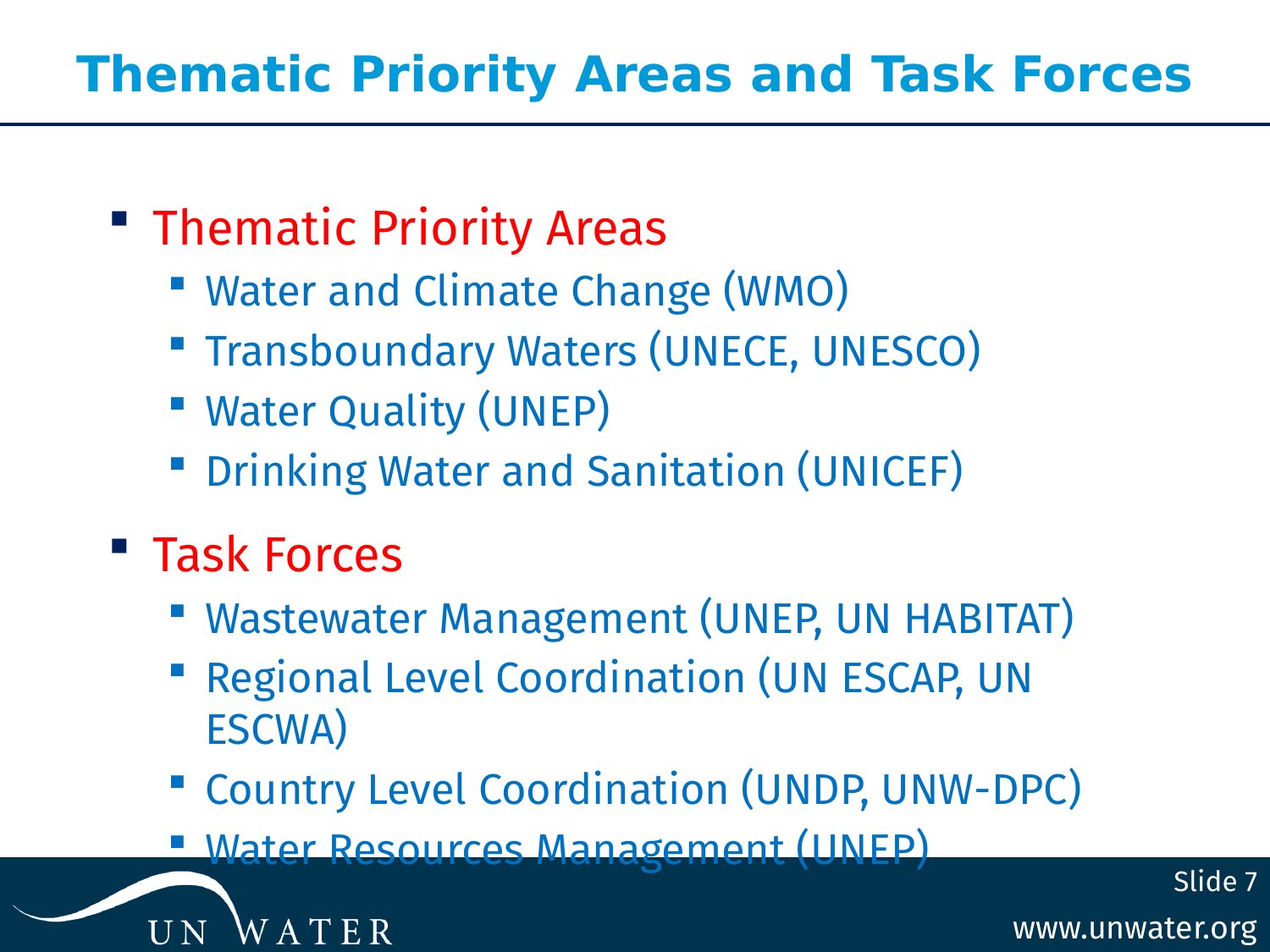

# Thematic Priority Areas and Task Forces
Thematic Priority Areas
Water and Climate Change (WMO)
Transboundary Waters (UNECE, UNESCO)
Water Quality (UNEP)
Drinking Water and Sanitation (UNICEF)
Task Forces
Wastewater Management (UNEP, UN HABITAT)
Regional Level Coordination (UN ESCAP, UN ESCWA)
Country Level Coordination (UNDP, UNW-DPC)
Water Resources Management (UNEP)